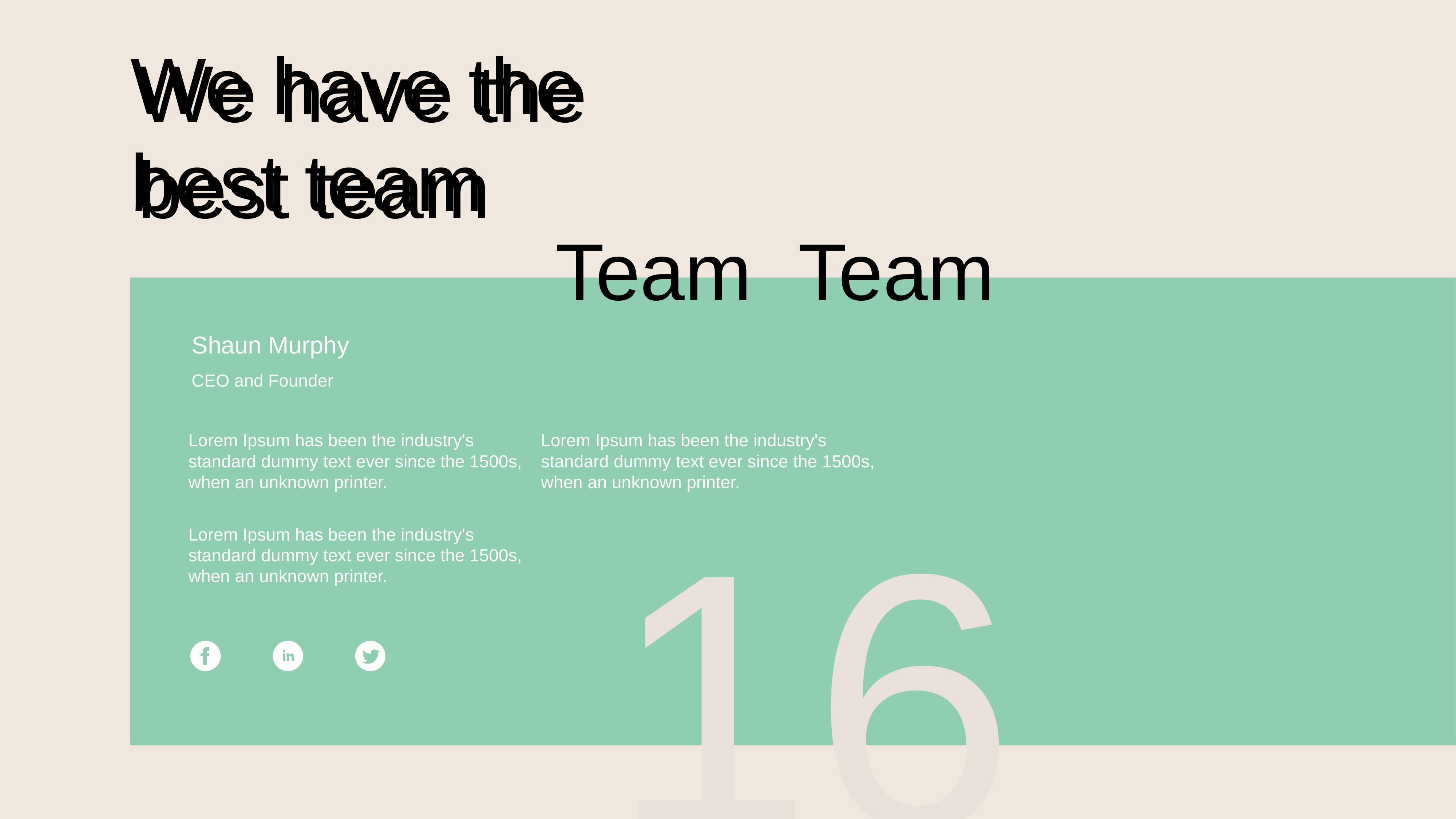

We have the best team
We have the best team
Team
Team
Shaun Murphy
CEO and Founder
Lorem Ipsum has been the industry's standard dummy text ever since the 1500s, when an unknown printer.
Lorem Ipsum has been the industry's standard dummy text ever since the 1500s, when an unknown printer.
16
Lorem Ipsum has been the industry's standard dummy text ever since the 1500s, when an unknown printer.